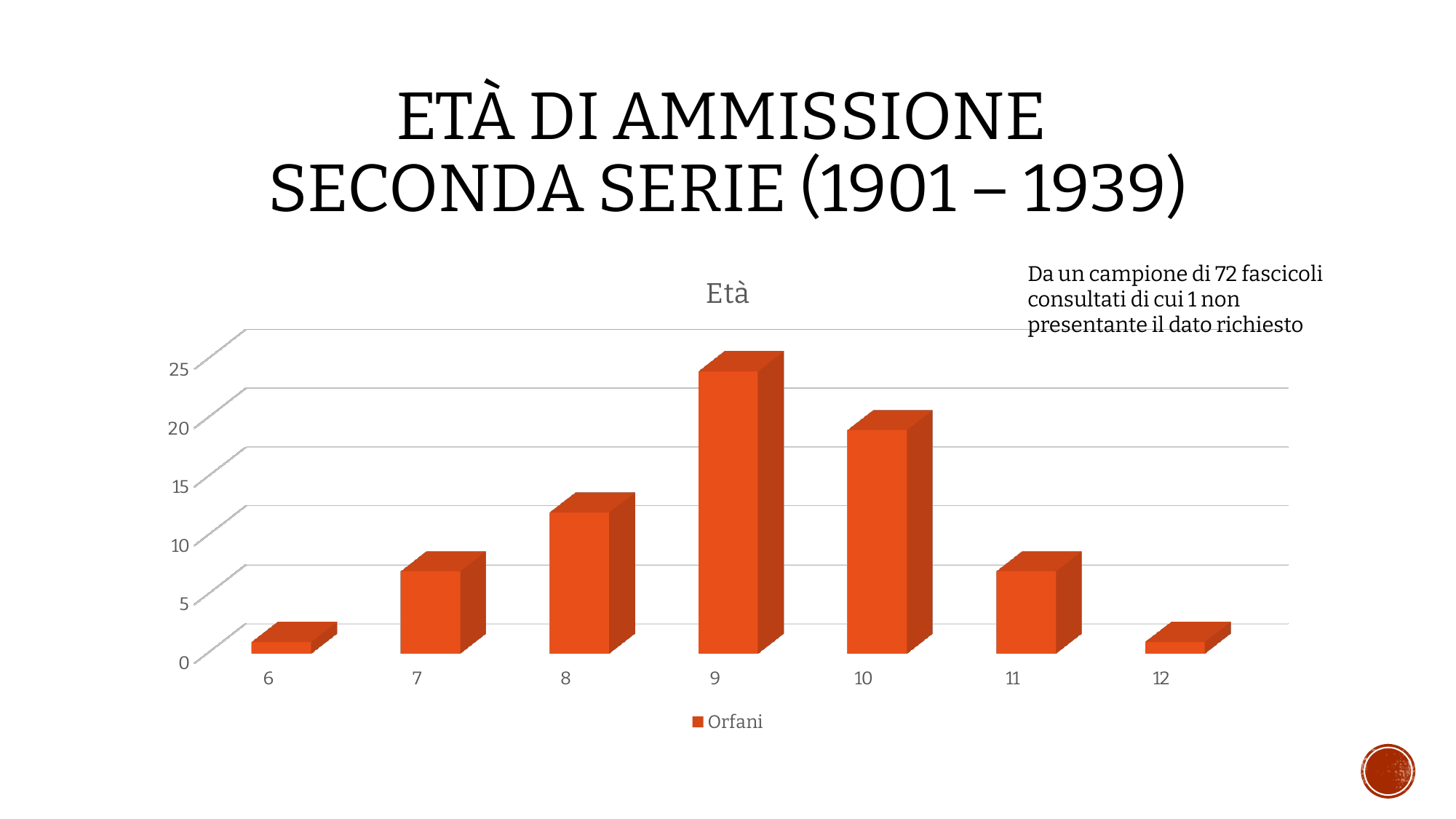

# Età di ammissione seconda serie (1901 – 1939)

[unsupported chart]

Da un campione di 72 fascicoli consultati di cui 1 non presentante il dato richiesto